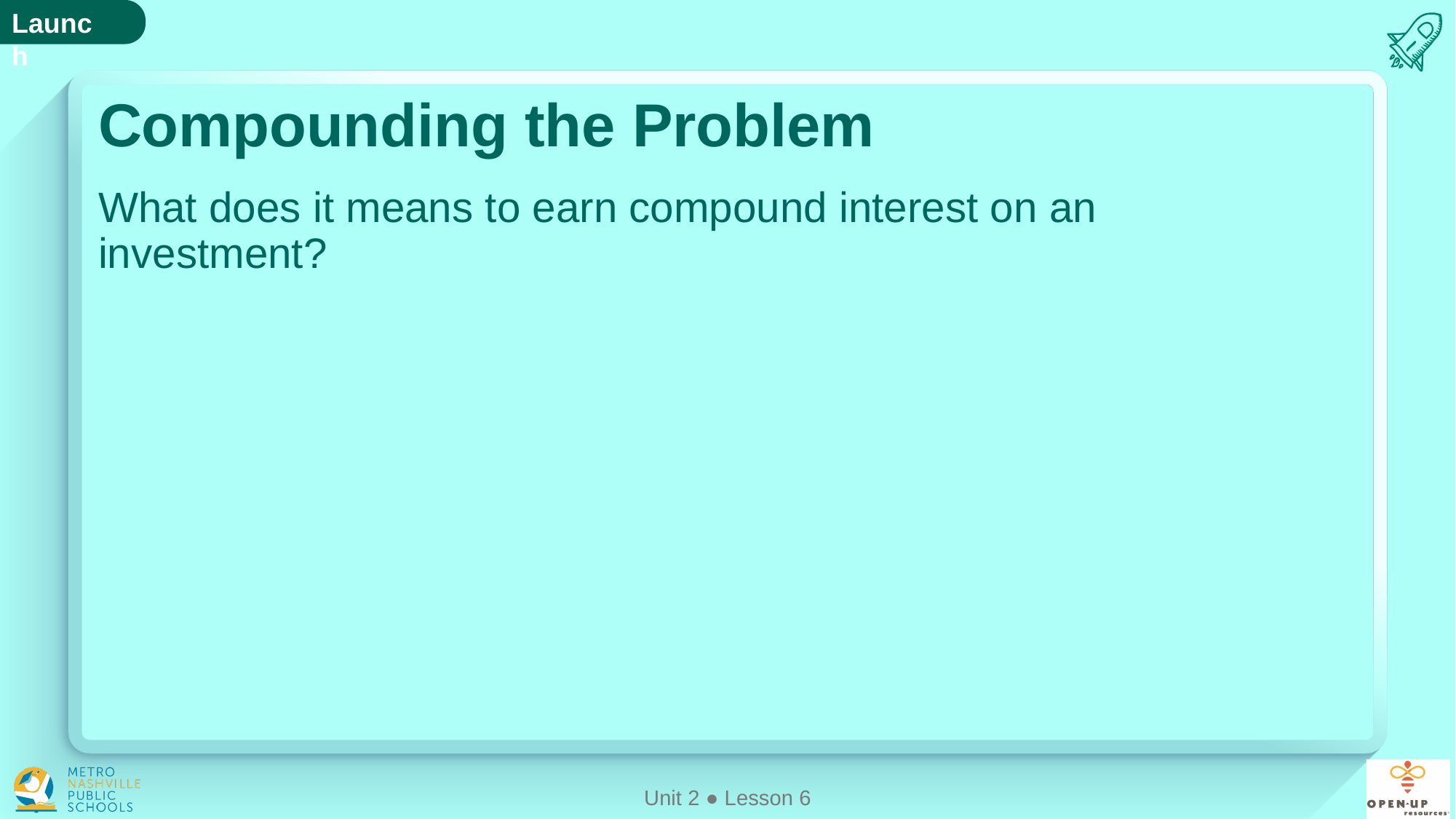

# Compounding the Problem
What does it means to earn compound interest on an investment?
Unit 2 ● Lesson 6